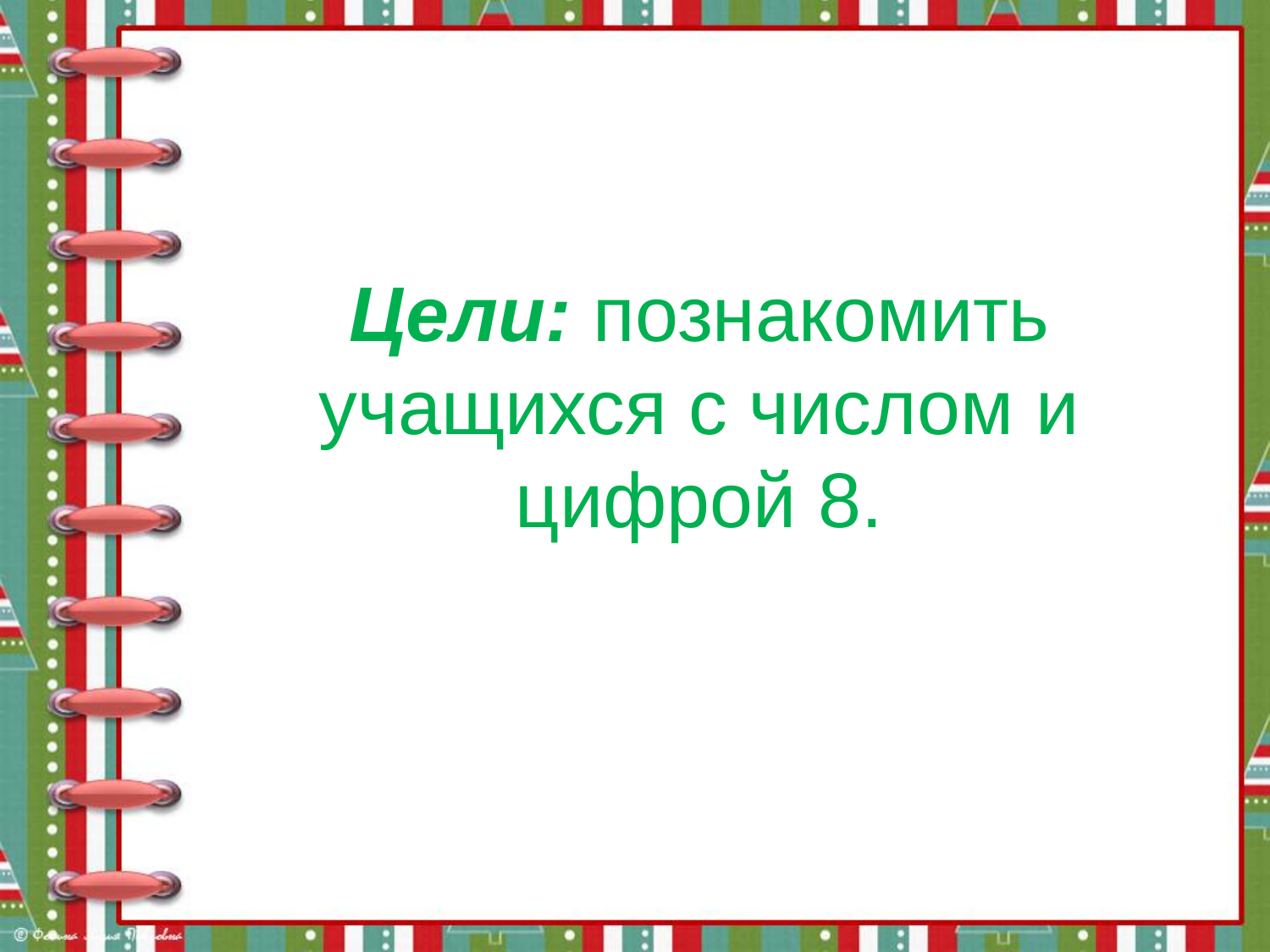

Цели: познакомить учащихся с числом и цифрой 8.